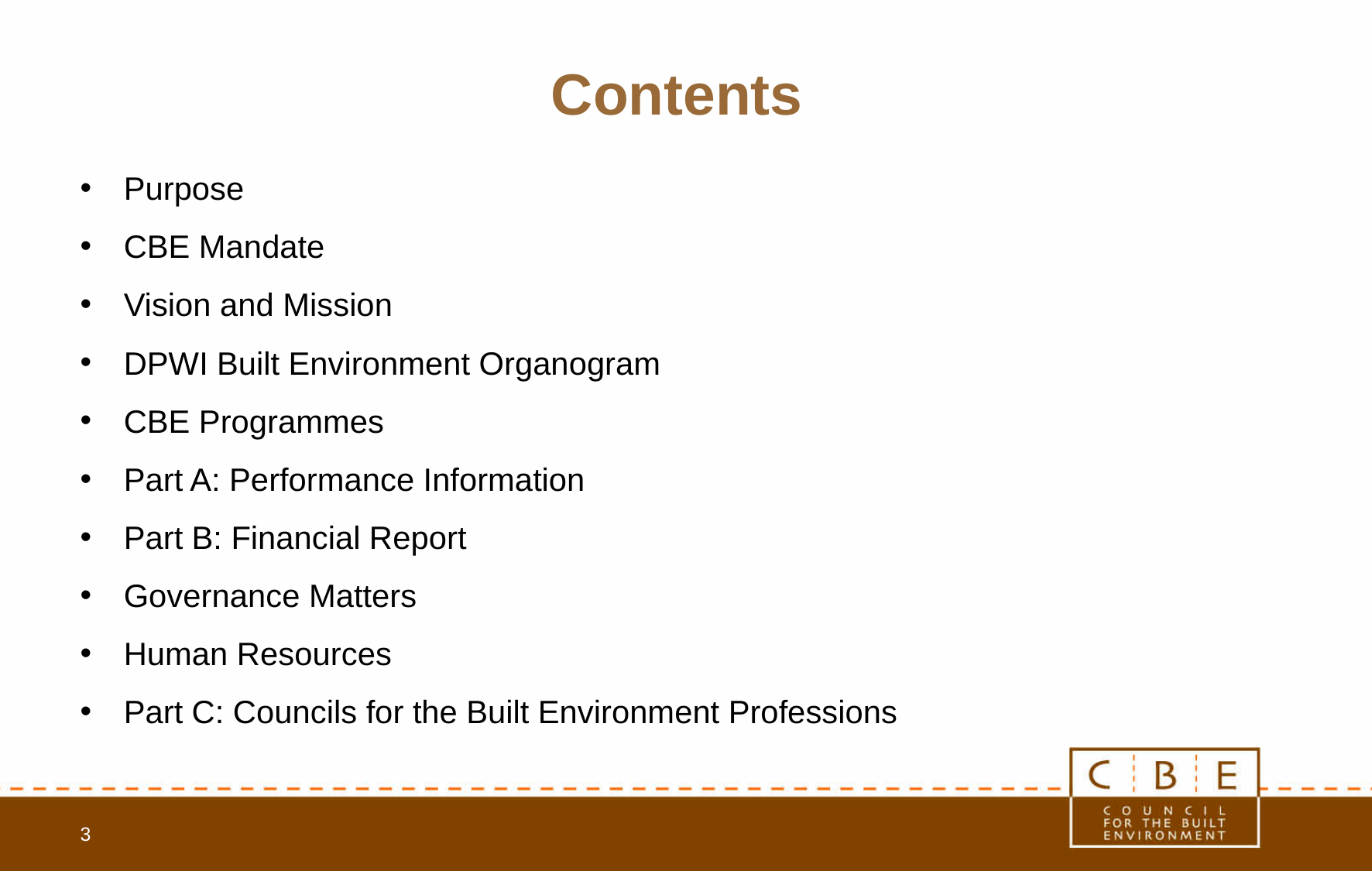

# Contents
Purpose
CBE Mandate
Vision and Mission
DPWI Built Environment Organogram
CBE Programmes
Part A: Performance Information
Part B: Financial Report
Governance Matters
Human Resources
Part C: Councils for the Built Environment Professions

3